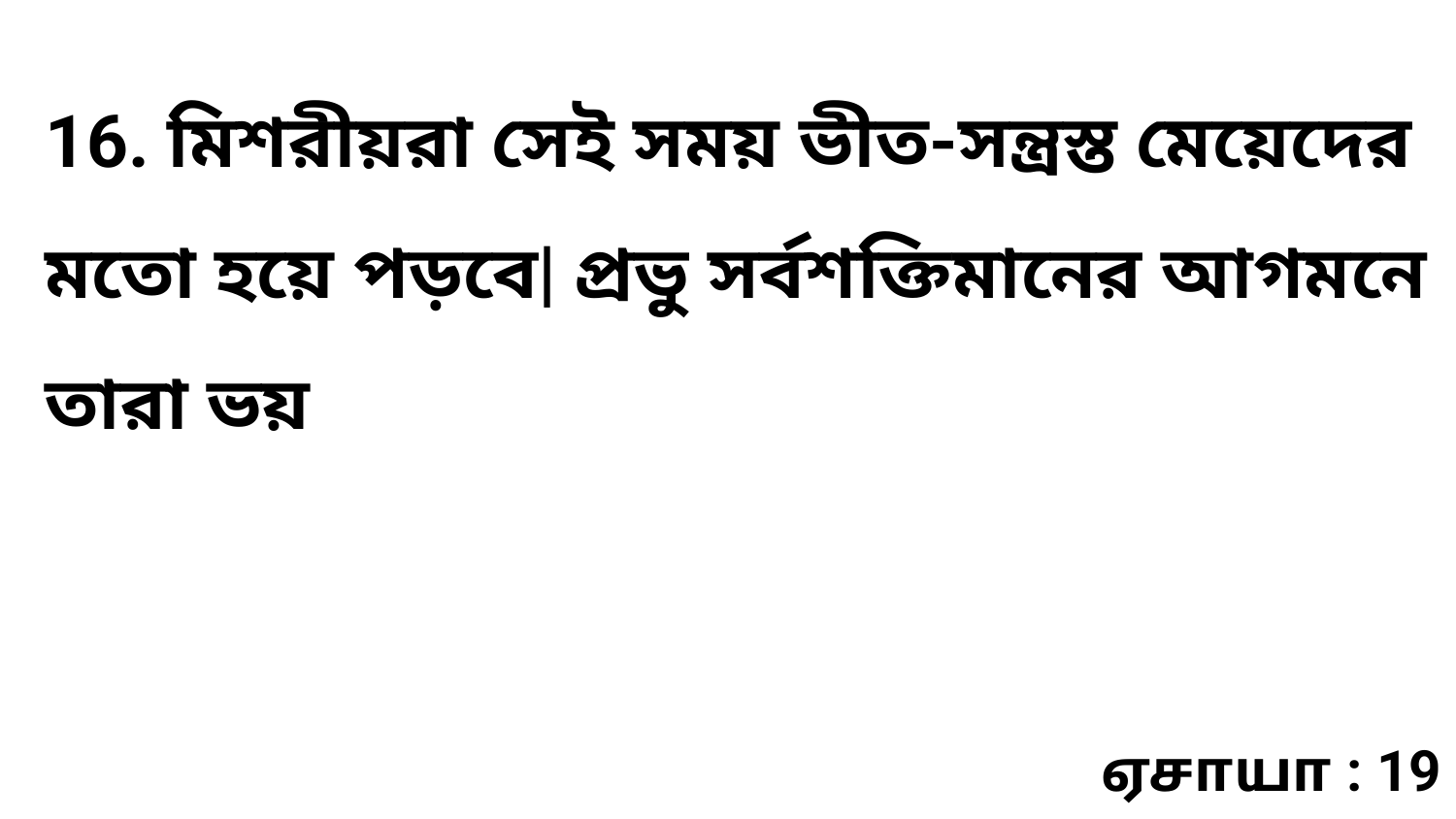

16. মিশরীয়রা সেই সময় ভীত-সন্ত্রস্ত মেয়েদের মতো হয়ে পড়বে| প্রভু সর্বশক্তিমানের আগমনে তারা ভয়
ஏசாயா : 19